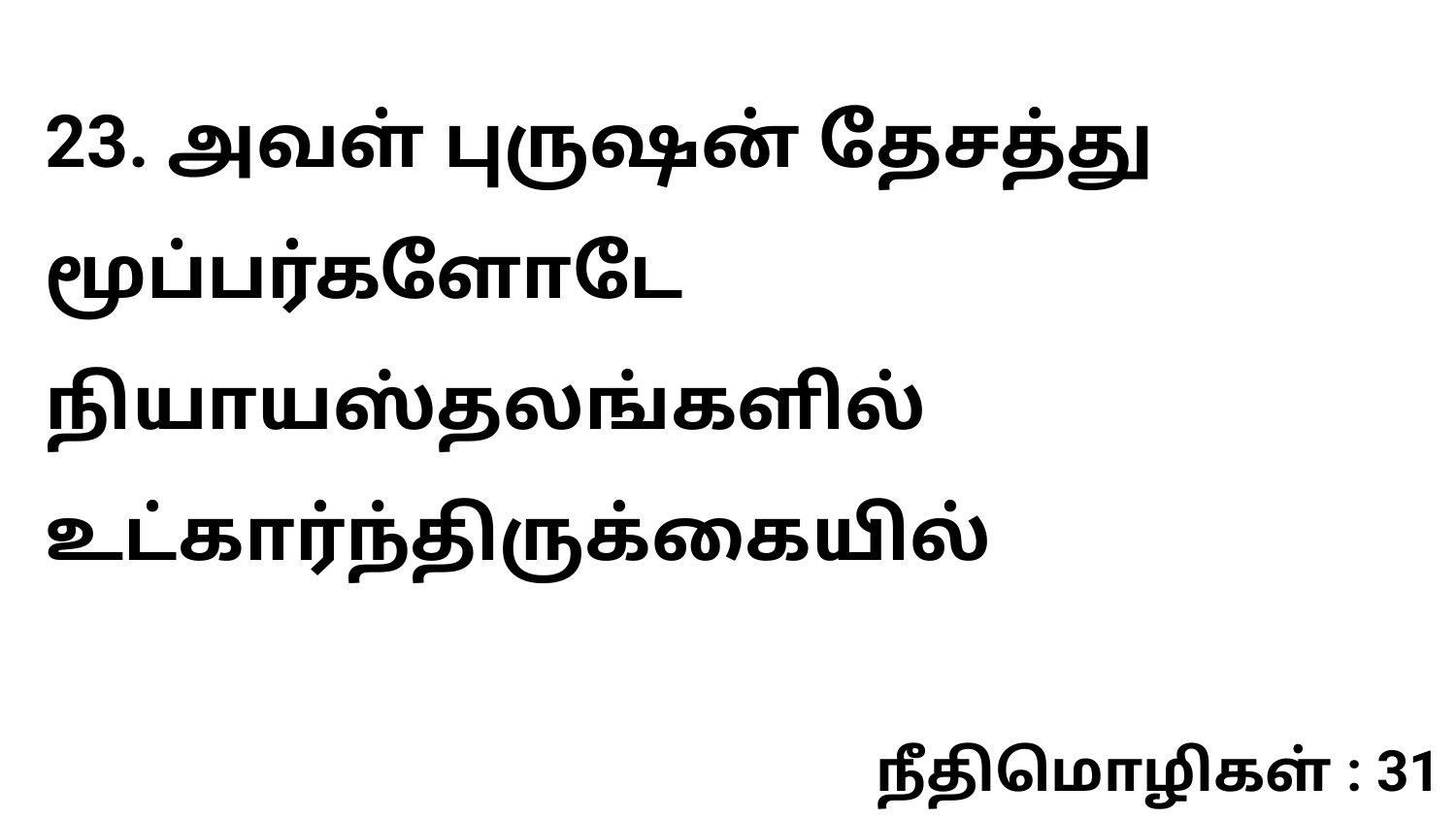

23. அவள் புருஷன் தேசத்து மூப்பர்களோடே நியாயஸ்தலங்களில் உட்கார்ந்திருக்கையில்
நீதிமொழிகள் : 31